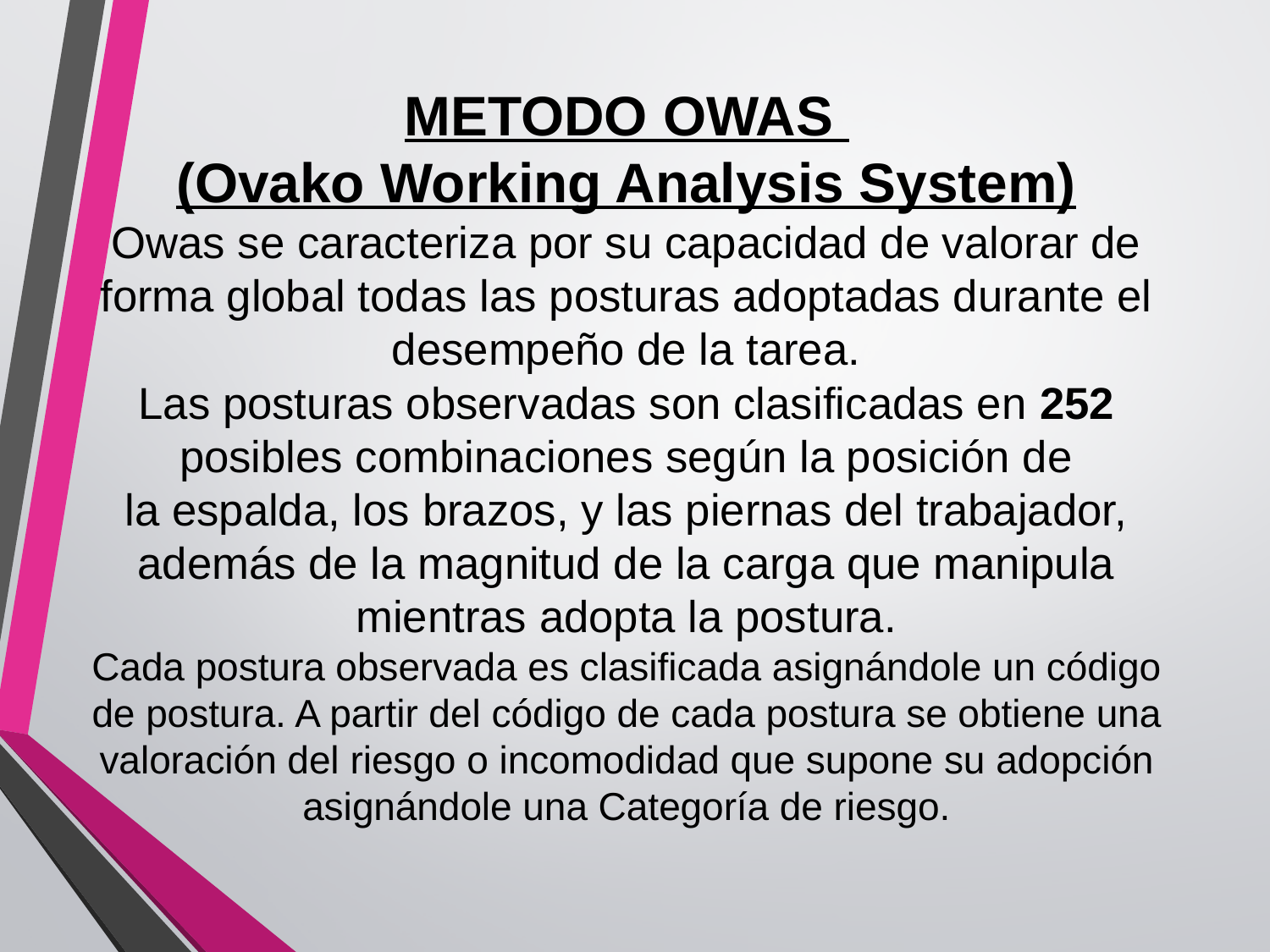

# METODO OWAS (Ovako Working Analysis System) Owas se caracteriza por su capacidad de valorar de forma global todas las posturas adoptadas durante el desempeño de la tarea. Las posturas observadas son clasificadas en 252 posibles combinaciones según la posición de la espalda, los brazos, y las piernas del trabajador, además de la magnitud de la carga que manipula mientras adopta la postura. Cada postura observada es clasificada asignándole un código de postura. A partir del código de cada postura se obtiene una valoración del riesgo o incomodidad que supone su adopción asignándole una Categoría de riesgo.